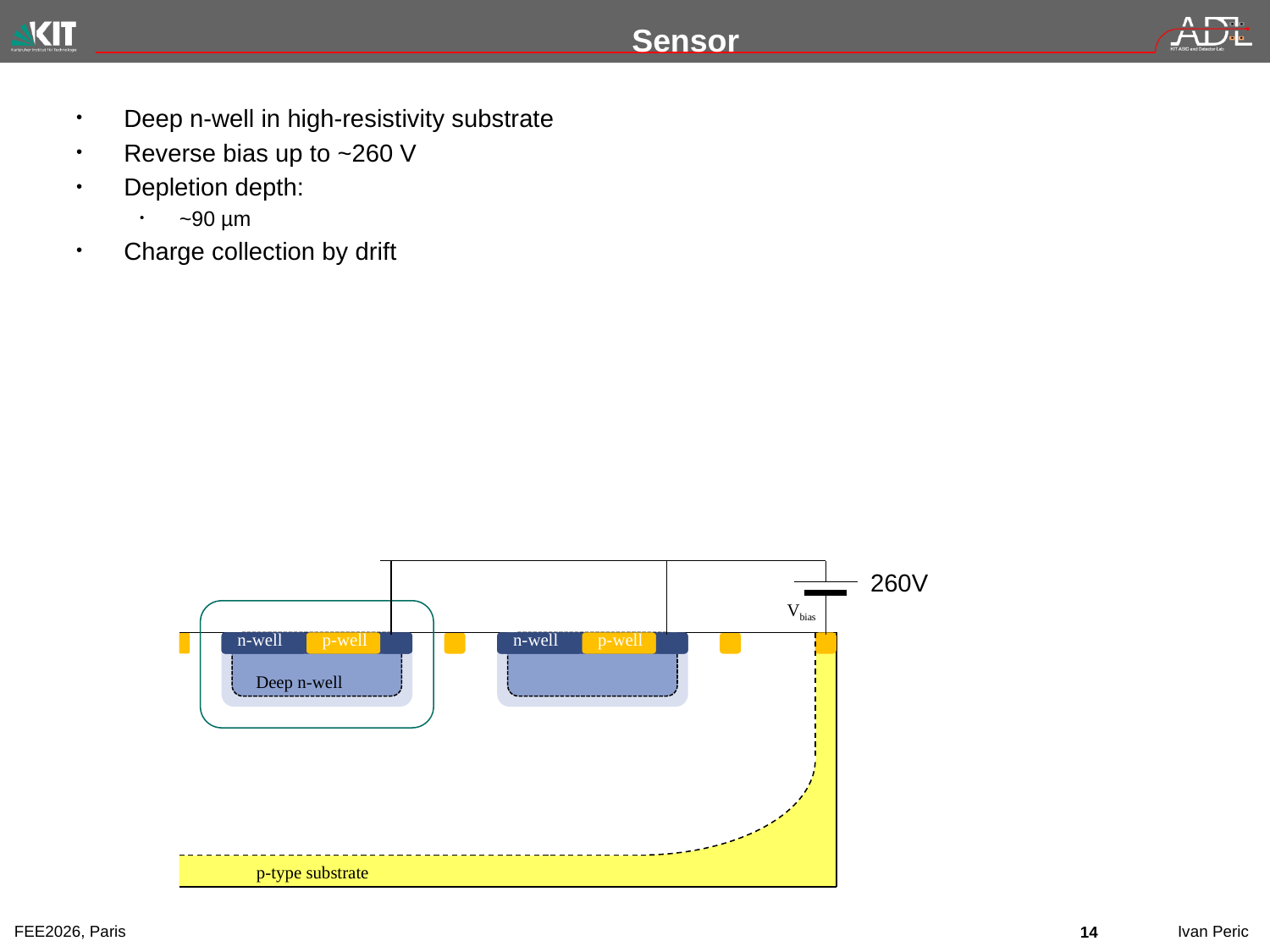

# Sensor
Deep n-well in high-resistivity substrate
Reverse bias up to ~260 V
Depletion depth:
~90 µm
Charge collection by drift

260V
Vbias

n-well
p-well
n-well
p-well

Deep n-well

p-type substrate